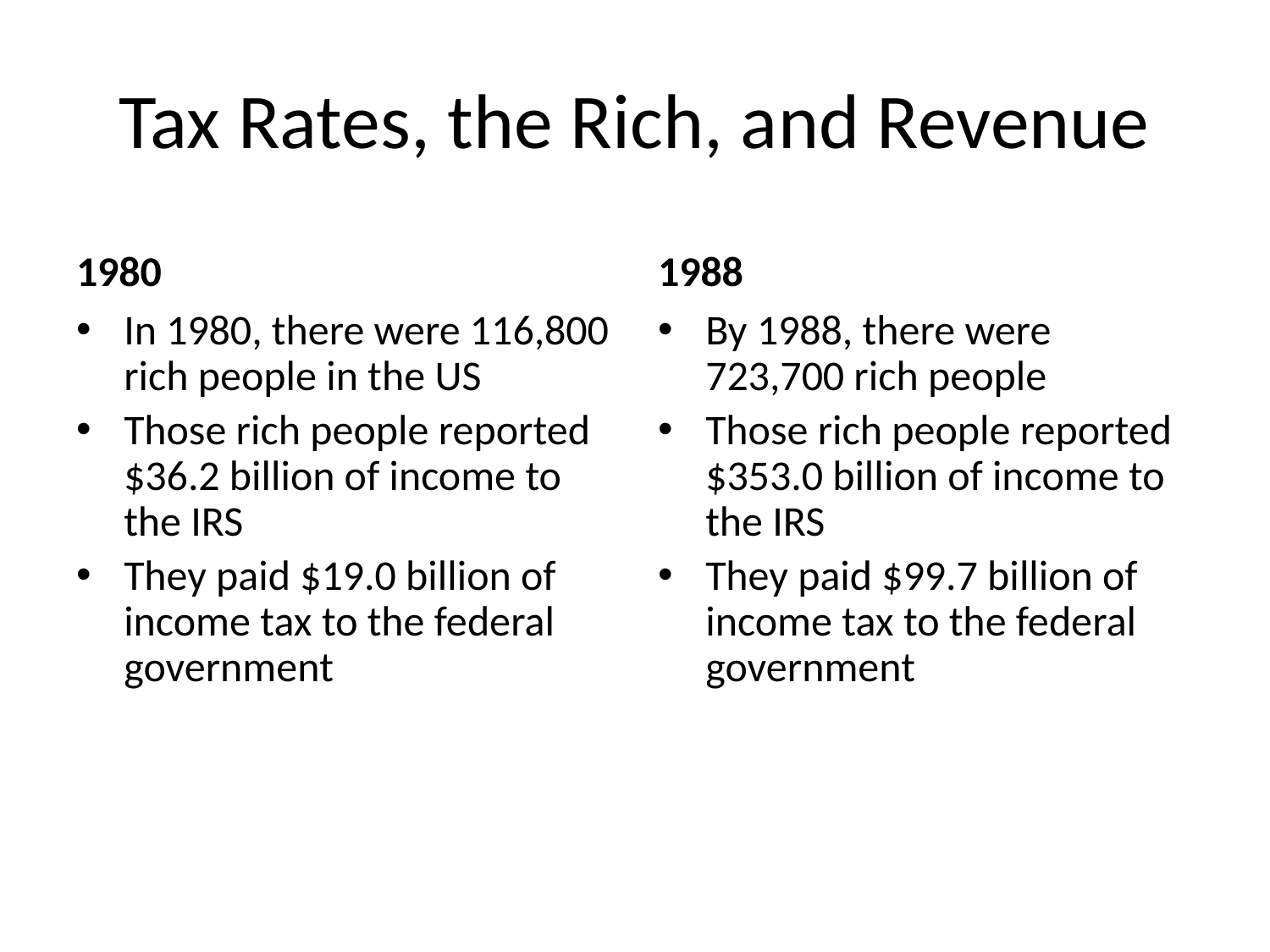

# Tax Rates, the Rich, and Revenue
1980
1988
In 1980, there were 116,800 rich people in the US
Those rich people reported $36.2 billion of income to the IRS
They paid $19.0 billion of income tax to the federal government
By 1988, there were 723,700 rich people
Those rich people reported $353.0 billion of income to the IRS
They paid $99.7 billion of income tax to the federal government